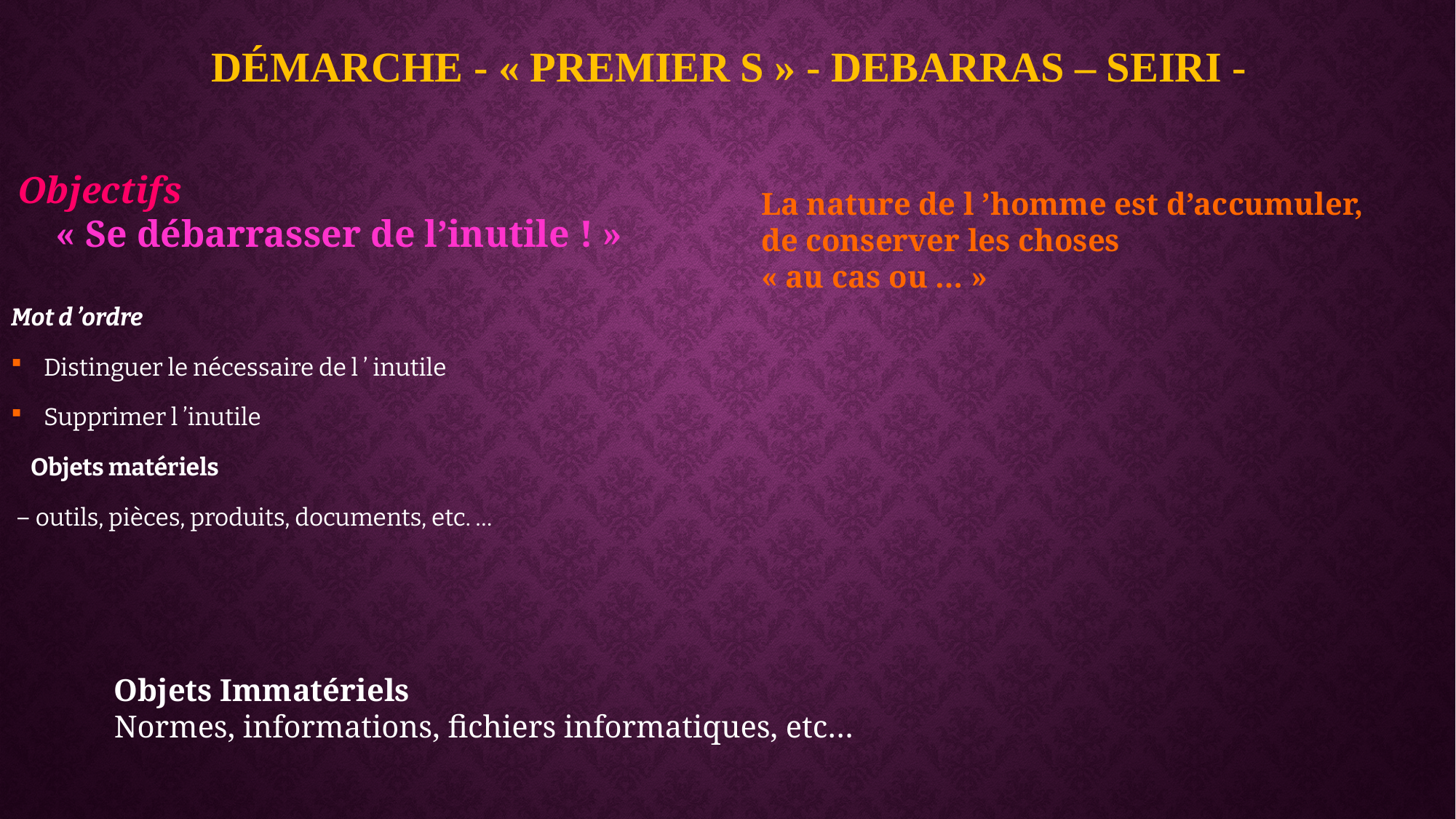

# Démarche - « Premier S » - DEBARRAS – SEIRI -
 Objectifs
     « Se débarrasser de l’inutile ! »
La nature de l ’homme est d’accumuler,
de conserver les choses
« au cas ou … »
Mot d ’ordre
Distinguer le nécessaire de l ’ inutile
Supprimer l ’inutile
    Objets matériels
 – outils, pièces, produits, documents, etc. …
Objets Immatériels
Normes, informations, fichiers informatiques, etc…